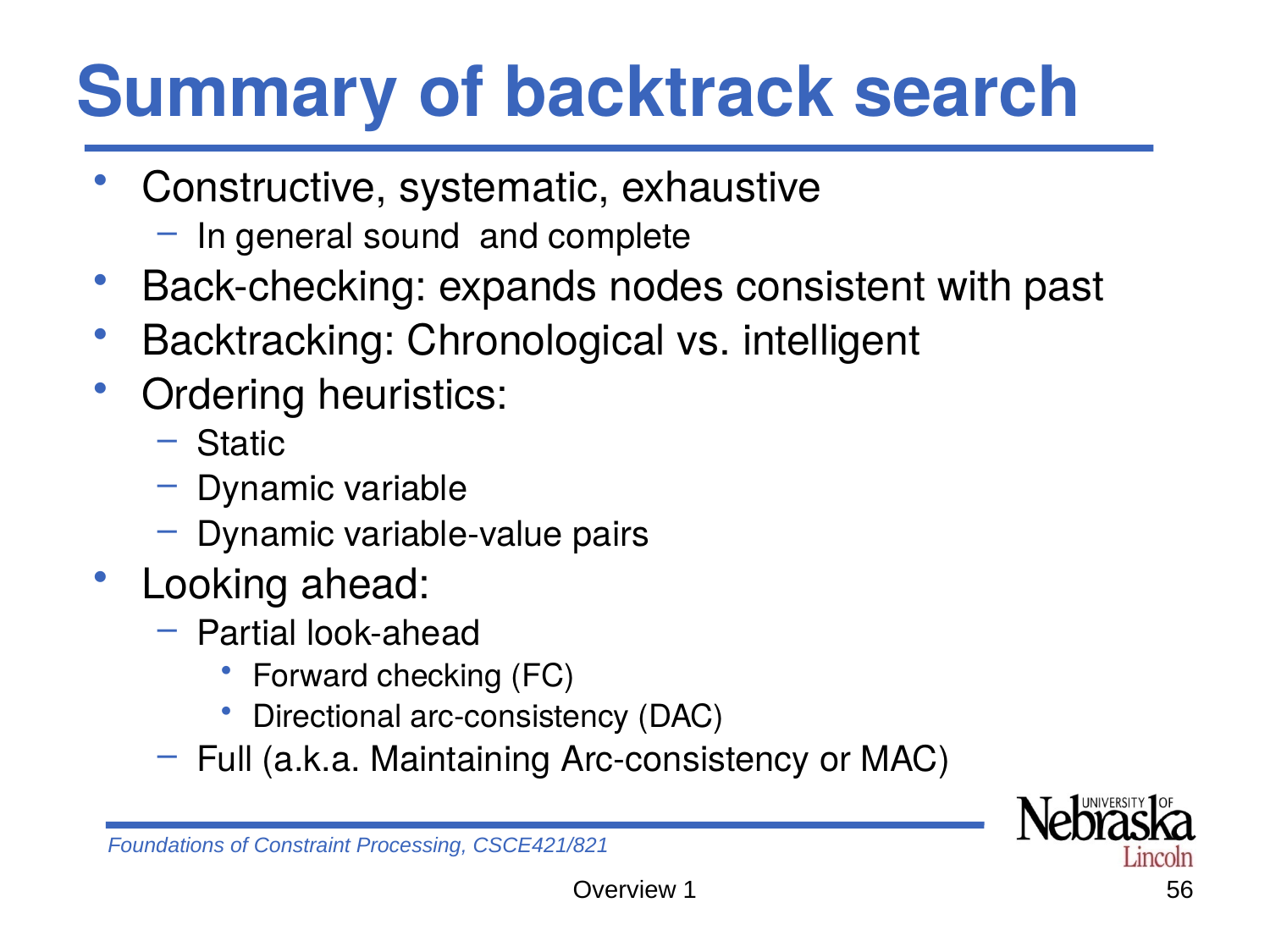

# Summary of backtrack search
Constructive, systematic, exhaustive
In general sound  and complete
Back-checking: expands nodes consistent with past
Backtracking: Chronological vs. intelligent
Ordering heuristics:
Static
Dynamic variable
Dynamic variable-value pairs
Looking ahead:
Partial look-ahead
Forward checking (FC)
Directional arc-consistency (DAC)
Full (a.k.a. Maintaining Arc-consistency or MAC)
Overview 1
56